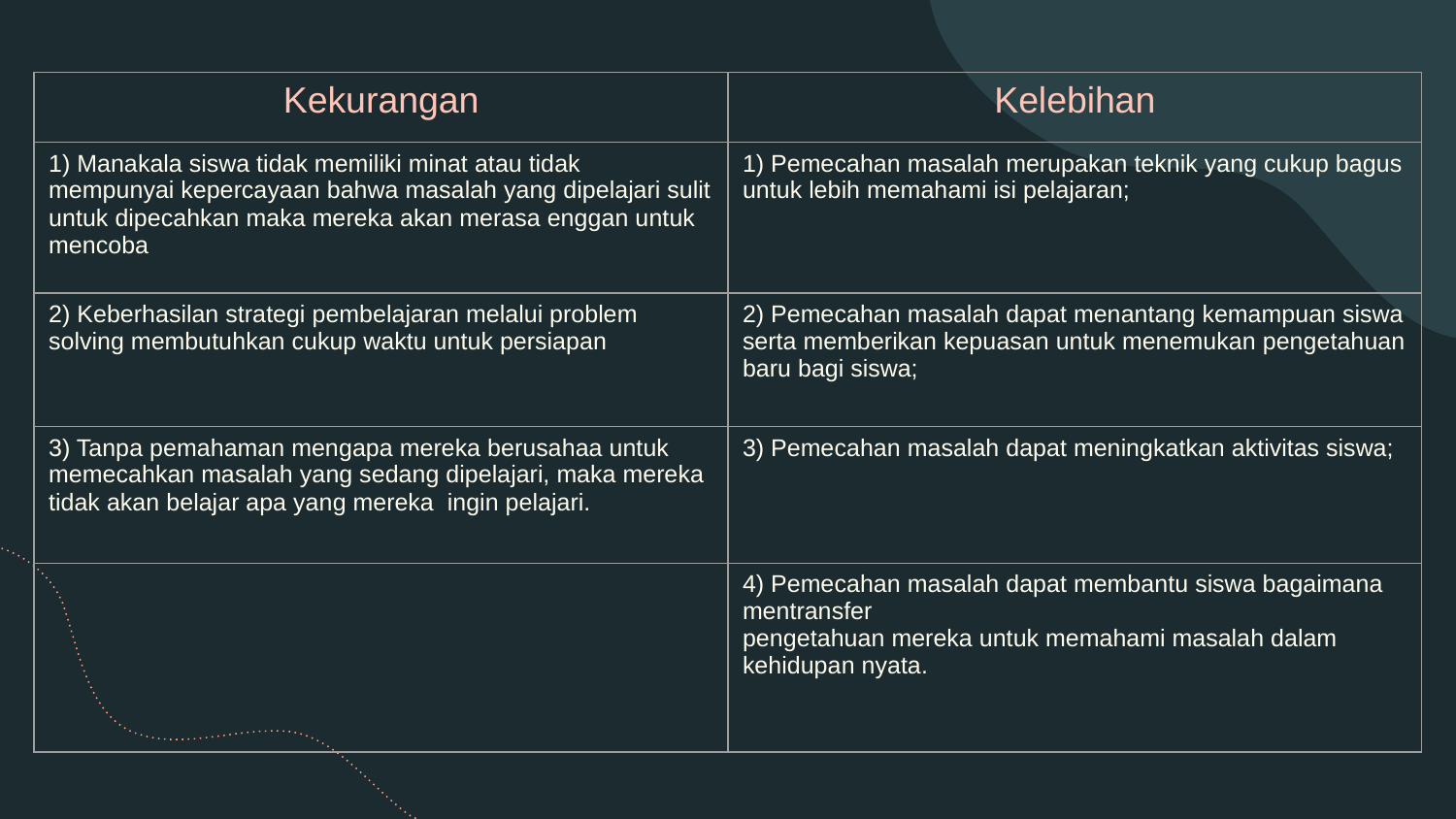

| Kekurangan | Kelebihan |
| --- | --- |
| 1) Manakala siswa tidak memiliki minat atau tidak mempunyai kepercayaan bahwa masalah yang dipelajari sulit untuk dipecahkan maka mereka akan merasa enggan untuk mencoba | 1) Pemecahan masalah merupakan teknik yang cukup bagus untuk lebih memahami isi pelajaran; |
| 2) Keberhasilan strategi pembelajaran melalui problem solving membutuhkan cukup waktu untuk persiapan | 2) Pemecahan masalah dapat menantang kemampuan siswa serta memberikan kepuasan untuk menemukan pengetahuan baru bagi siswa; |
| 3) Tanpa pemahaman mengapa mereka berusahaa untuk memecahkan masalah yang sedang dipelajari, maka mereka tidak akan belajar apa yang mereka ingin pelajari. | 3) Pemecahan masalah dapat meningkatkan aktivitas siswa; |
|  | 4) Pemecahan masalah dapat membantu siswa bagaimana mentransfer pengetahuan mereka untuk memahami masalah dalam kehidupan nyata. |